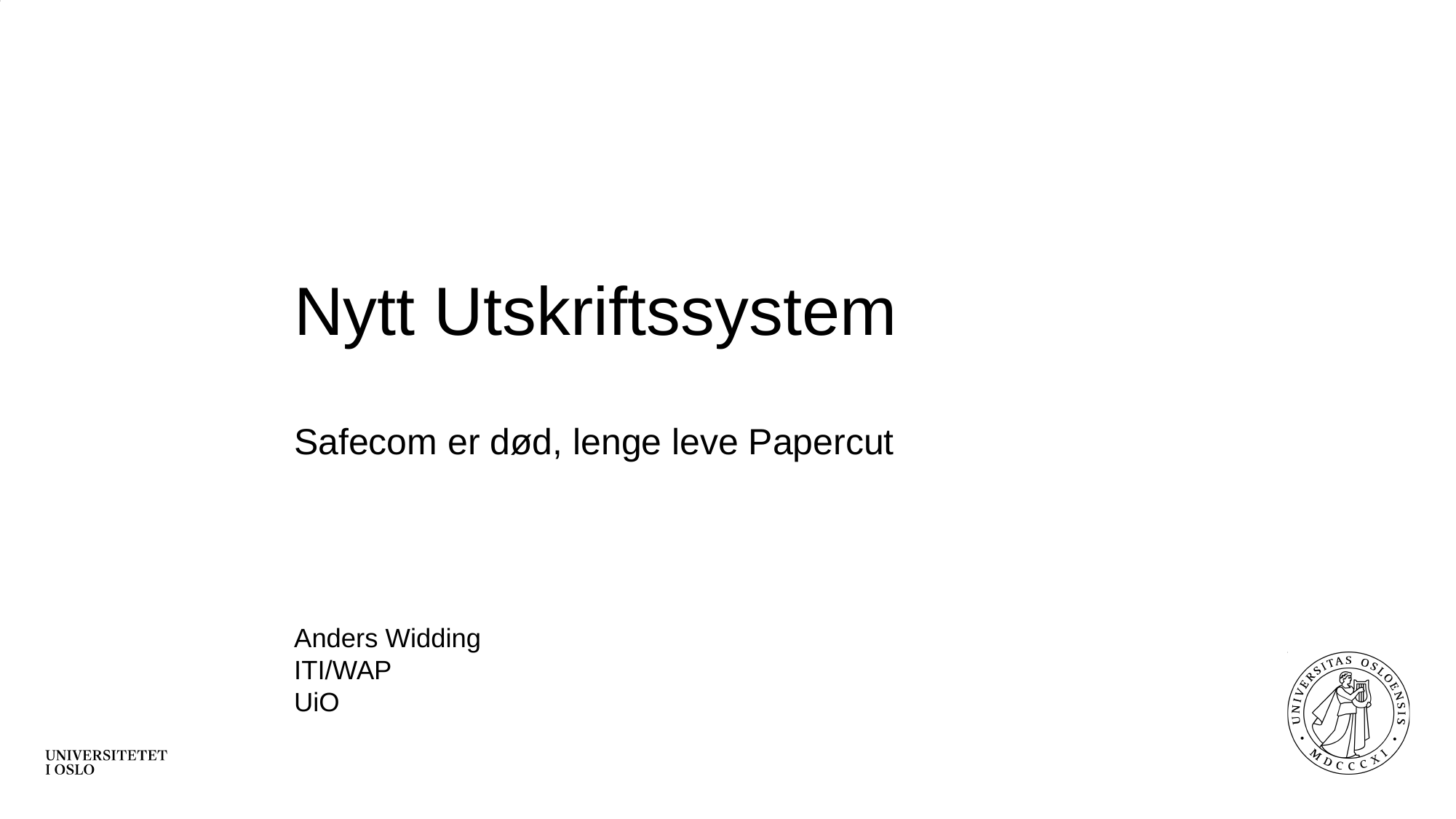

f

# Nytt Utskriftssystem
Safecom er død, lenge leve Papercut

Anders Widding
f
ITI/WAP
UiO